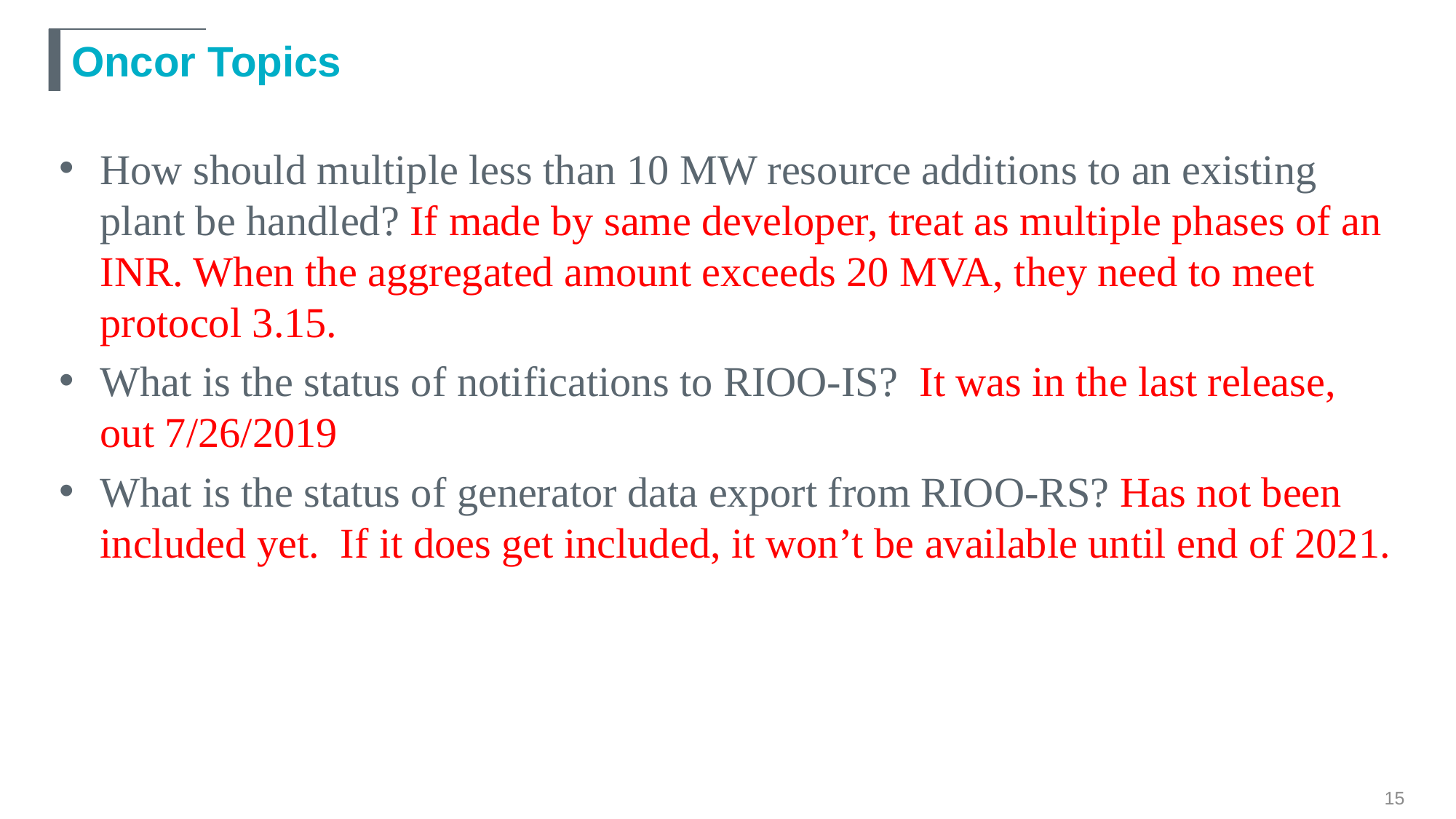

# Oncor Topics
How should multiple less than 10 MW resource additions to an existing plant be handled? If made by same developer, treat as multiple phases of an INR. When the aggregated amount exceeds 20 MVA, they need to meet protocol 3.15.
What is the status of notifications to RIOO-IS?  It was in the last release, out 7/26/2019
What is the status of generator data export from RIOO-RS? Has not been included yet.  If it does get included, it won’t be available until end of 2021.

15